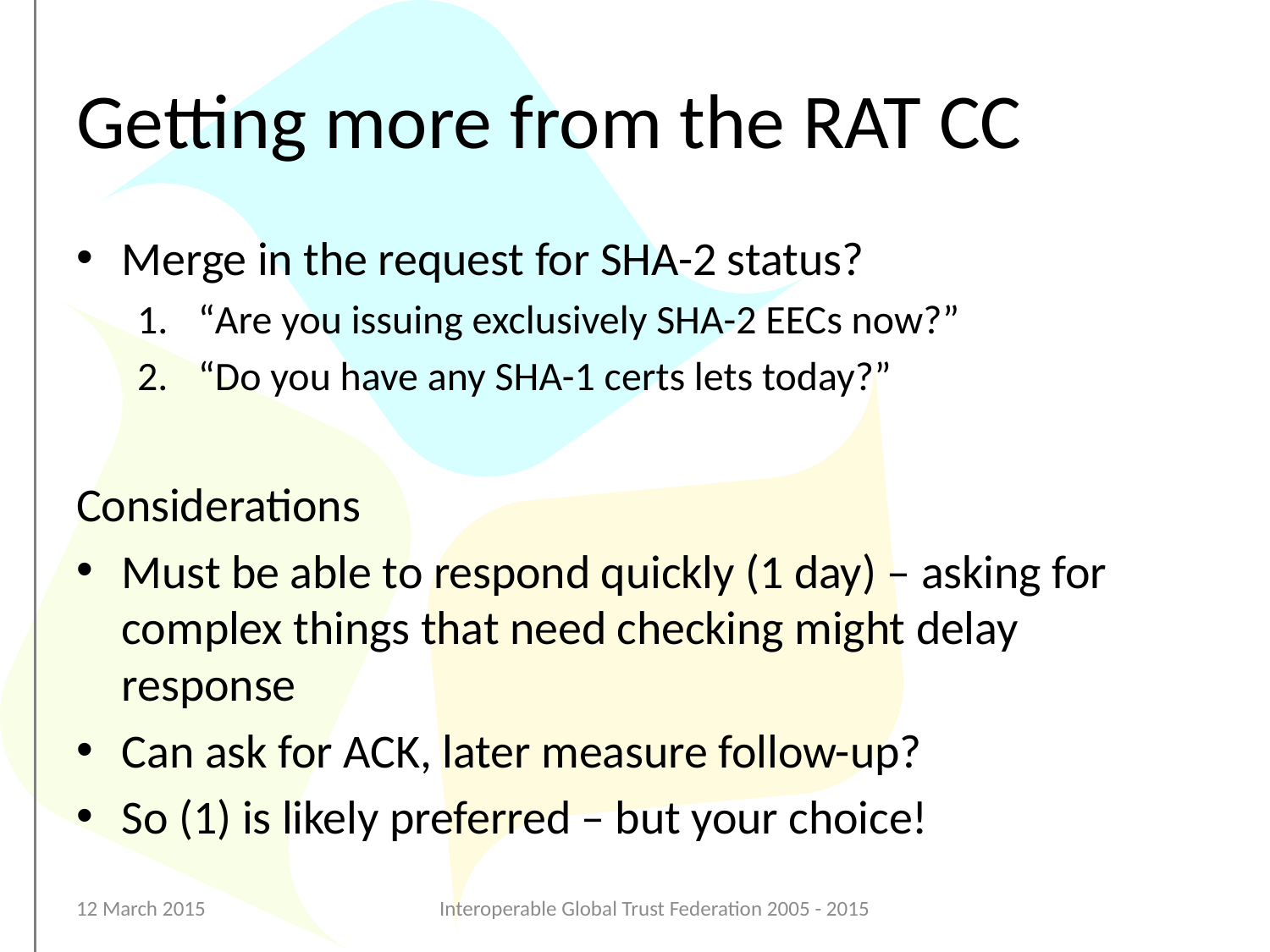

# Getting more from the RAT CC
Merge in the request for SHA-2 status?
“Are you issuing exclusively SHA-2 EECs now?”
“Do you have any SHA-1 certs lets today?”

Considerations
Must be able to respond quickly (1 day) – asking for complex things that need checking might delay response
Can ask for ACK, later measure follow-up?
So (1) is likely preferred – but your choice!
12 March 2015
Interoperable Global Trust Federation 2005 - 2015